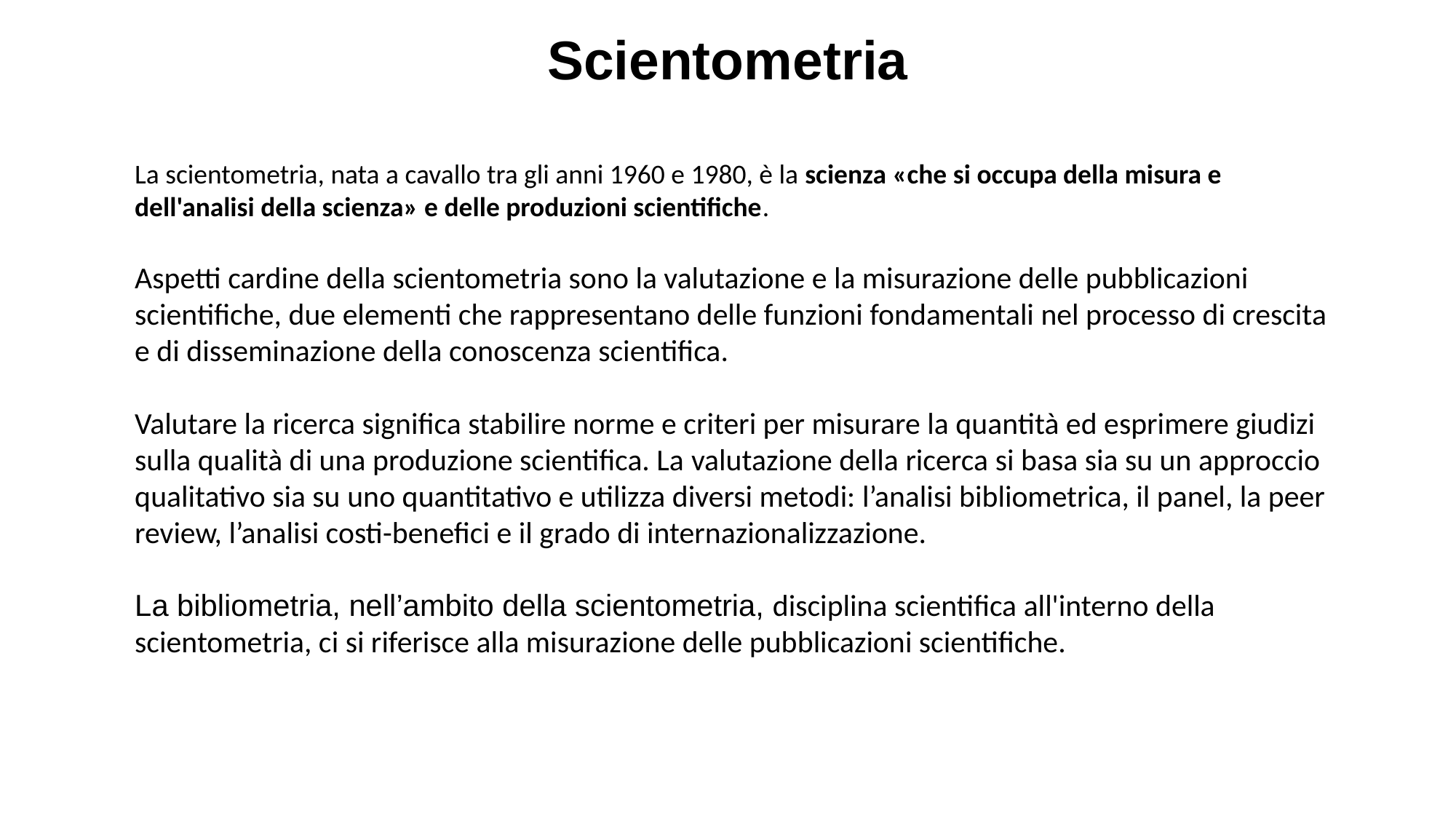

Scientometria
La scientometria, nata a cavallo tra gli anni 1960 e 1980, è la scienza «che si occupa della misura e dell'analisi della scienza» e delle produzioni scientifiche.

Aspetti cardine della scientometria sono la valutazione e la misurazione delle pubblicazioni scientifiche, due elementi che rappresentano delle funzioni fondamentali nel processo di crescita e di disseminazione della conoscenza scientifica.

Valutare la ricerca significa stabilire norme e criteri per misurare la quantità ed esprimere giudizi sulla qualità di una produzione scientifica. La valutazione della ricerca si basa sia su un approccio qualitativo sia su uno quantitativo e utilizza diversi metodi: l’analisi bibliometrica, il panel, la peer review, l’analisi costi-benefici e il grado di internazionalizzazione.

La bibliometria, nell’ambito della scientometria, disciplina scientifica all'interno della scientometria, ci si riferisce alla misurazione delle pubblicazioni scientifiche.